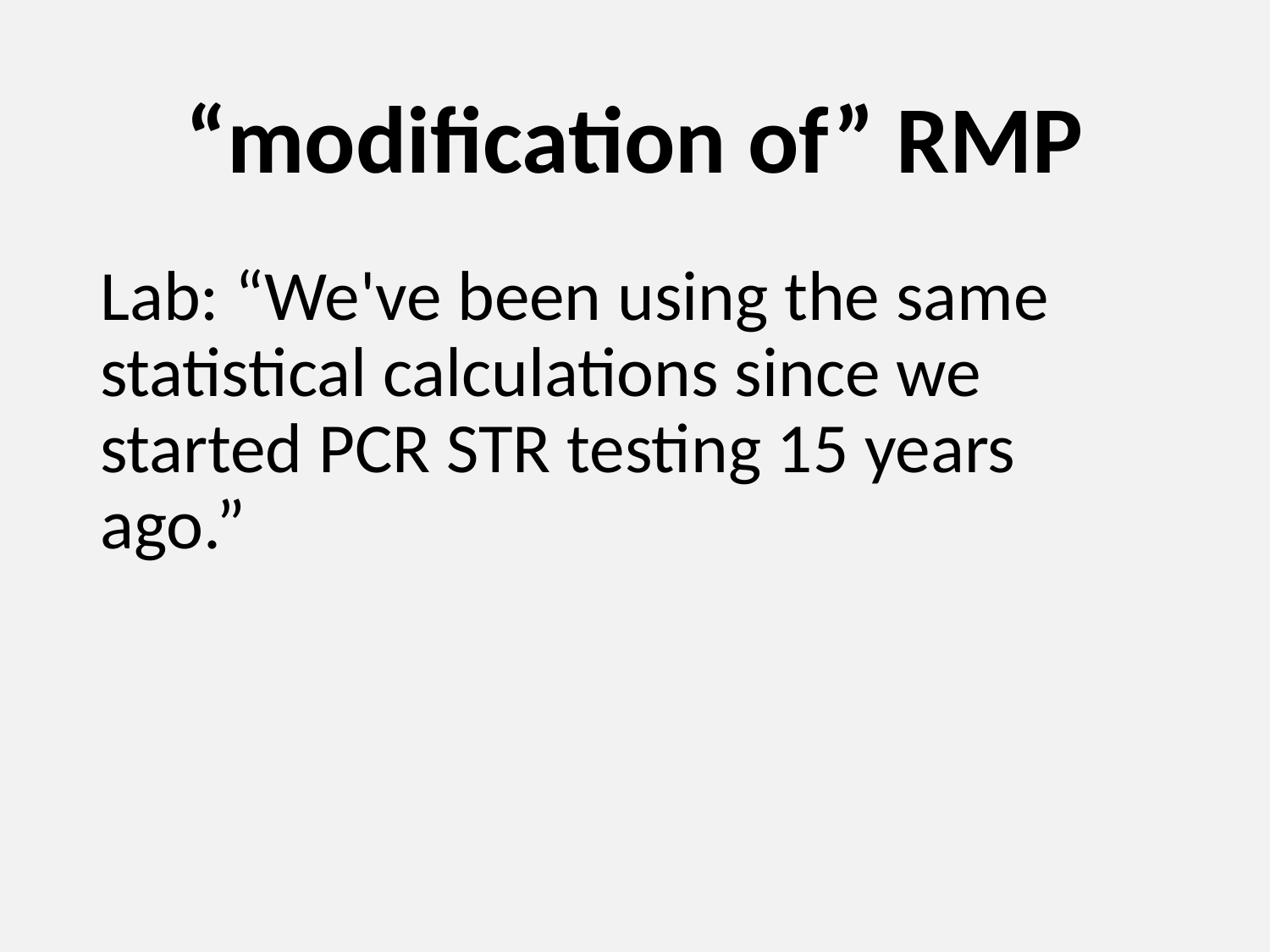

# “modification of” RMP
Lab: “We've been using the same statistical calculations since we started PCR STR testing 15 years ago.”